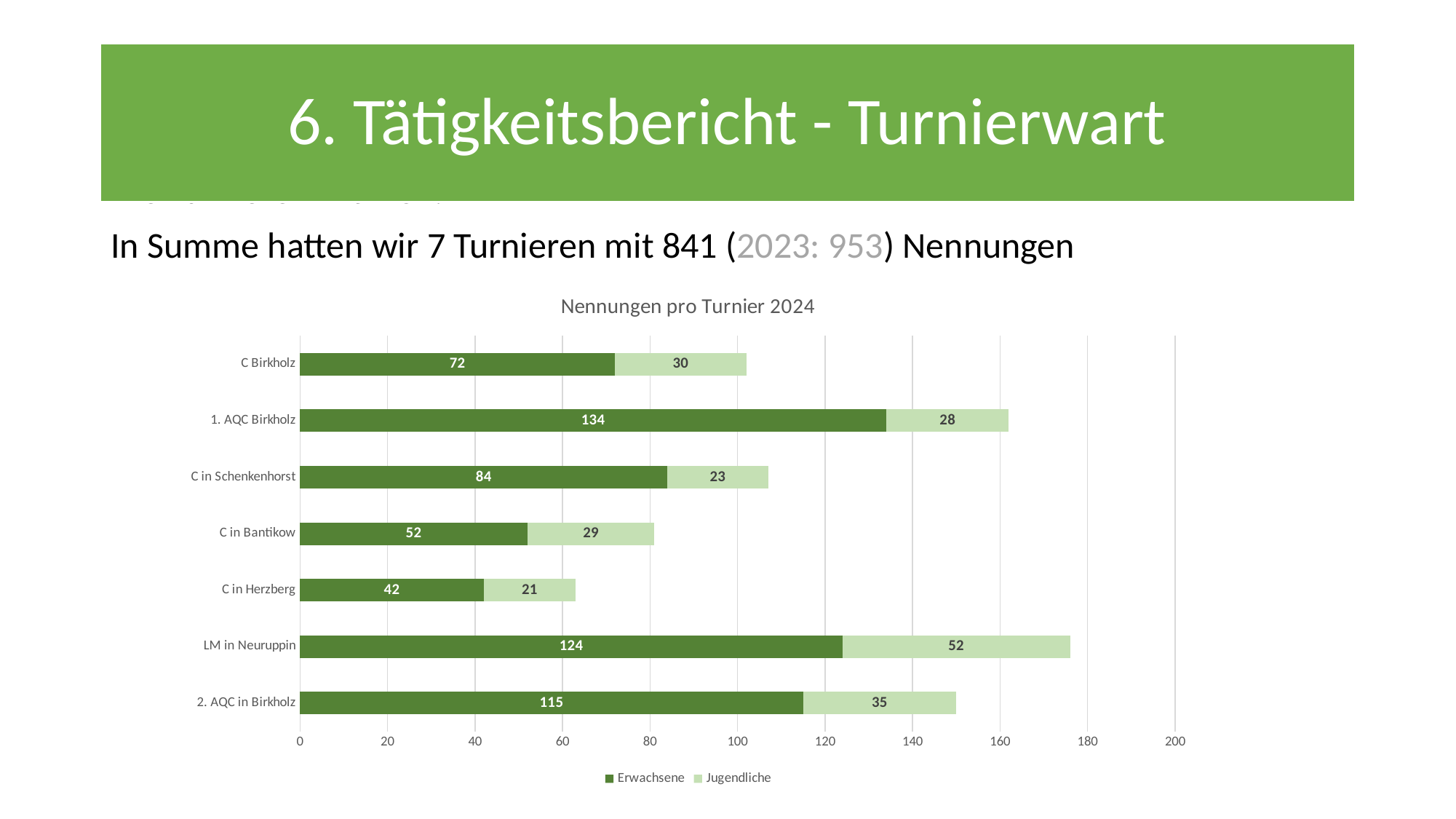

6. Tätigkeitsbericht - Turnierwart
#
Die Turniere in Zahlen:
In Summe hatten wir 7 Turnieren mit 841 (2023: 953) Nennungen

### Chart: Nennungen pro Turnier 2024

| Category | Erwachsene | Jugendliche |
|---|---|---|
| 2. AQC in Birkholz | 115.0 | 35.0 |
| LM in Neuruppin | 124.0 | 52.0 |
| C in Herzberg | 42.0 | 21.0 |
| C in Bantikow | 52.0 | 29.0 |
| C in Schenkenhorst | 84.0 | 23.0 |
| 1. AQC Birkholz | 134.0 | 28.0 |
| C Birkholz | 72.0 | 30.0 |